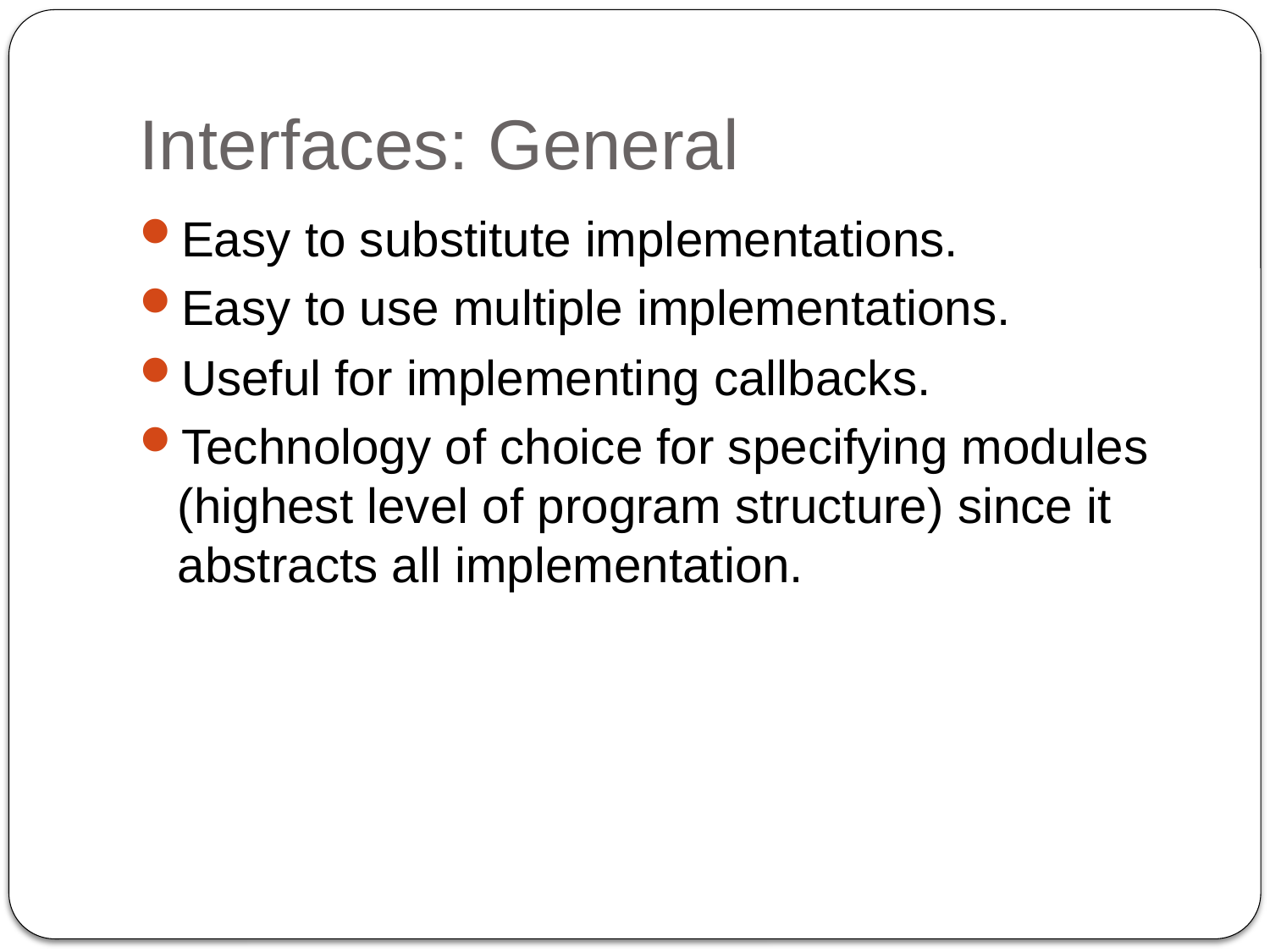

# Interfaces: General
Easy to substitute implementations.
Easy to use multiple implementations.
Useful for implementing callbacks.
Technology of choice for specifying modules (highest level of program structure) since it abstracts all implementation.